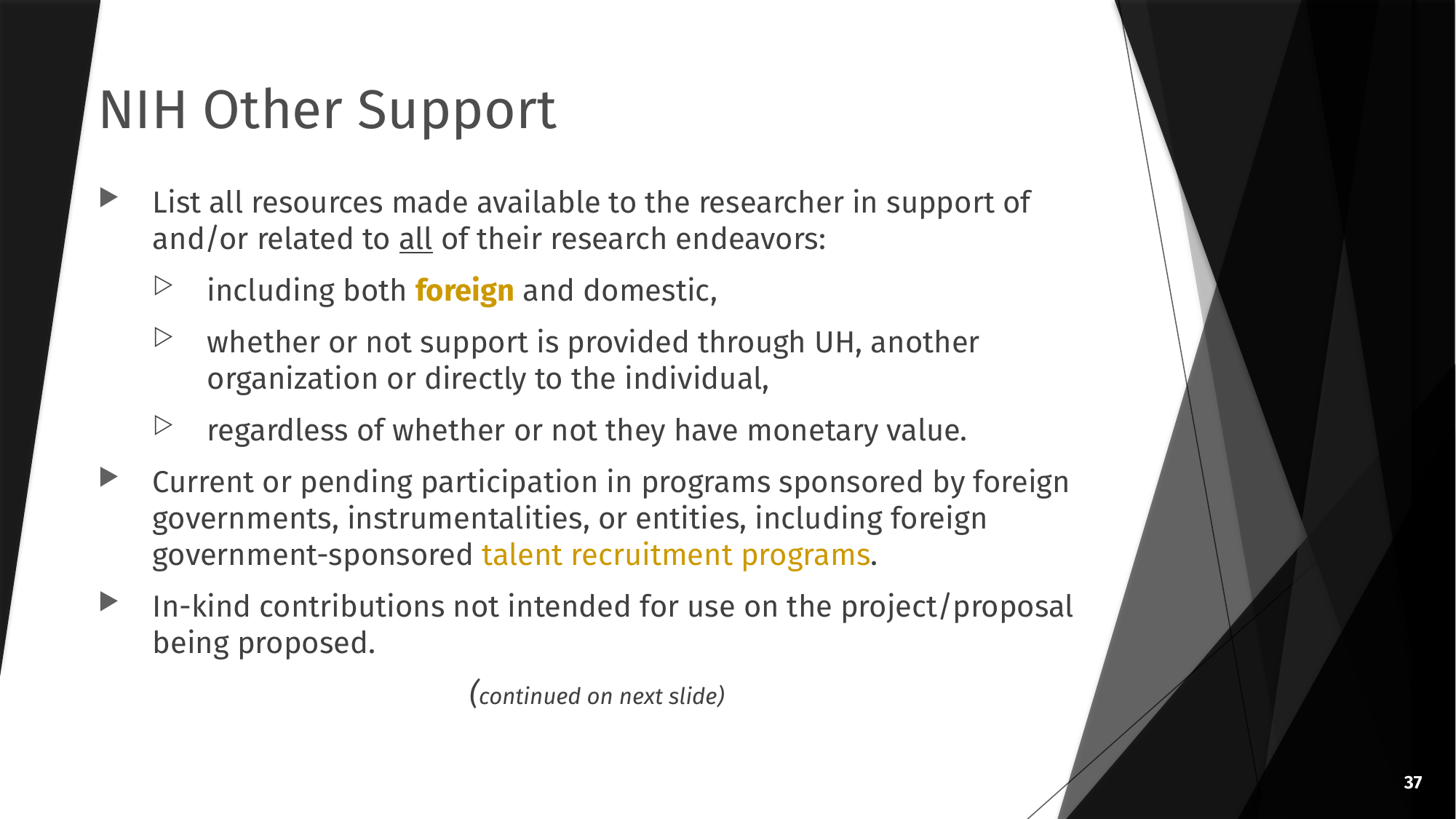

# NIH Other Support
List all resources made available to the researcher in support of and/or related to all of their research endeavors:
including both foreign and domestic,
whether or not support is provided through UH, another organization or directly to the individual,
regardless of whether or not they have monetary value.
Current or pending participation in programs sponsored by foreign governments, instrumentalities, or entities, including foreign government-sponsored talent recruitment programs.
In-kind contributions not intended for use on the project/proposal being proposed.
(continued on next slide)
37